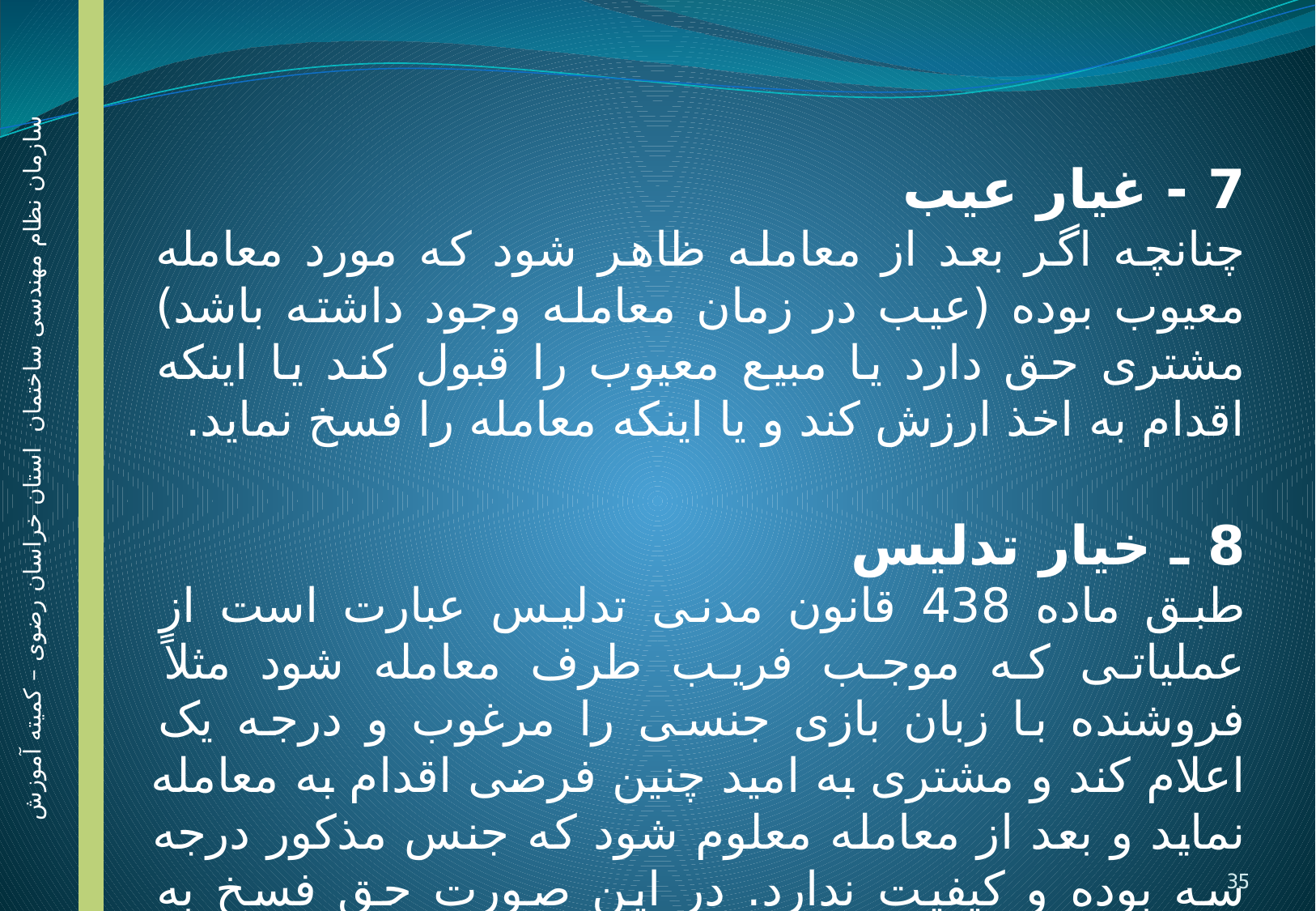

7 - غیار عیب
چنانچه اگر بعد از معامله ظاهر شود که مورد معامله معیوب بوده (عیب در زمان معامله وجود داشته باشد) مشتری حق دارد یا مبیع معیوب را قبول کند یا اینکه اقدام به اخذ ارزش کند و یا اینکه معامله را فسخ نماید.

8 ـ خیار تدلیس
طبق ماده 438 قانون مدنی تدلیس عبارت است از عملیاتی که موجب فریب طرف معامله شود مثلاً فروشنده با زبان بازی جنسی را مرغوب و درجه یک اعلام کند و مشتری به امید چنین فرضی اقدام به معامله نماید و بعد از معامله معلوم شود که جنس مذکور درجه سه بوده و کیفیت ندارد. در این صورت حق فسخ به موجب خیار تدلیس دارد.
سازمان نظام مهندسی ساختمان  استان خراسان رضوی – کمیته آموزش

35